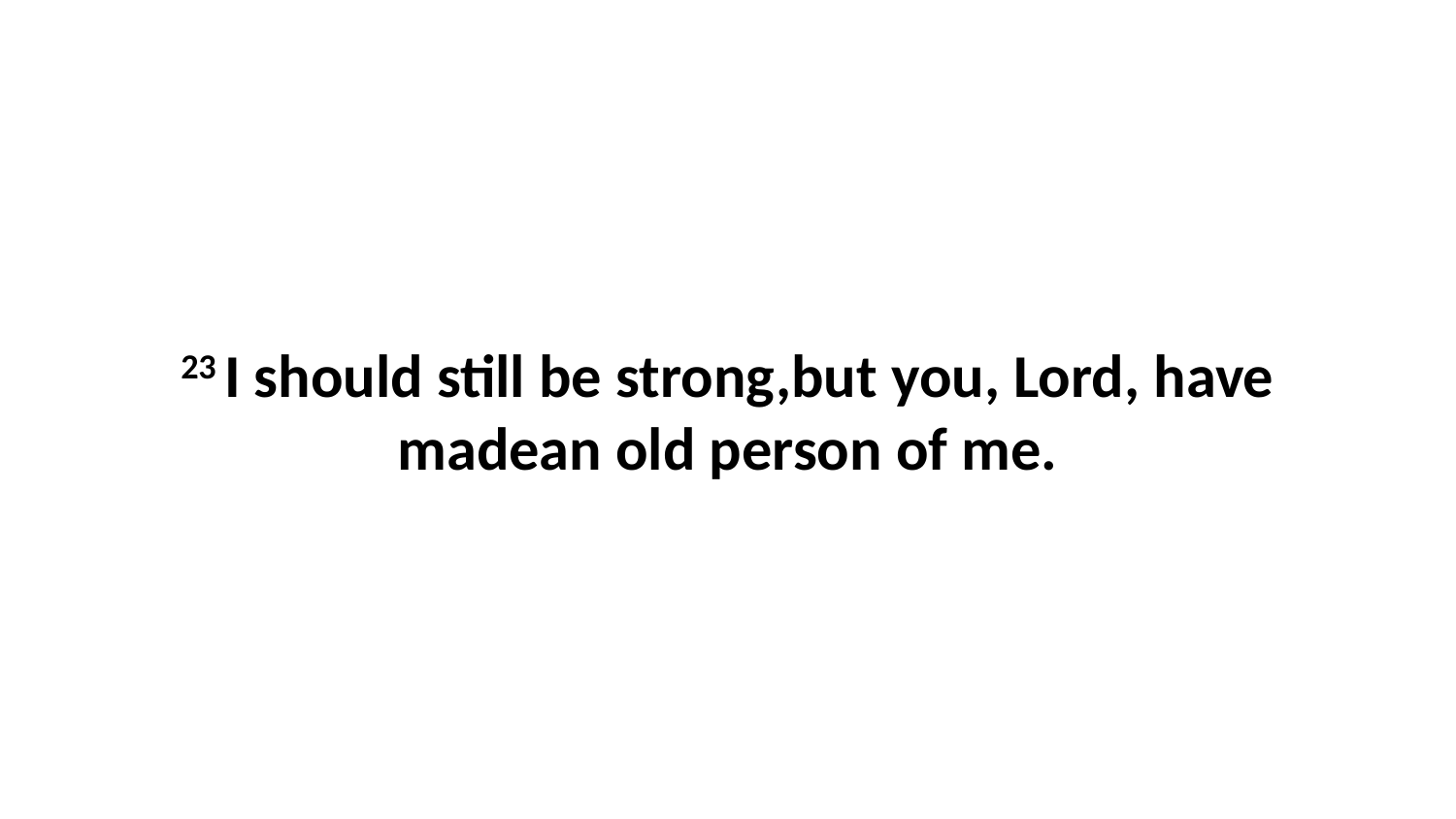

23 I should still be strong,but you, Lord, have madean old person of me.